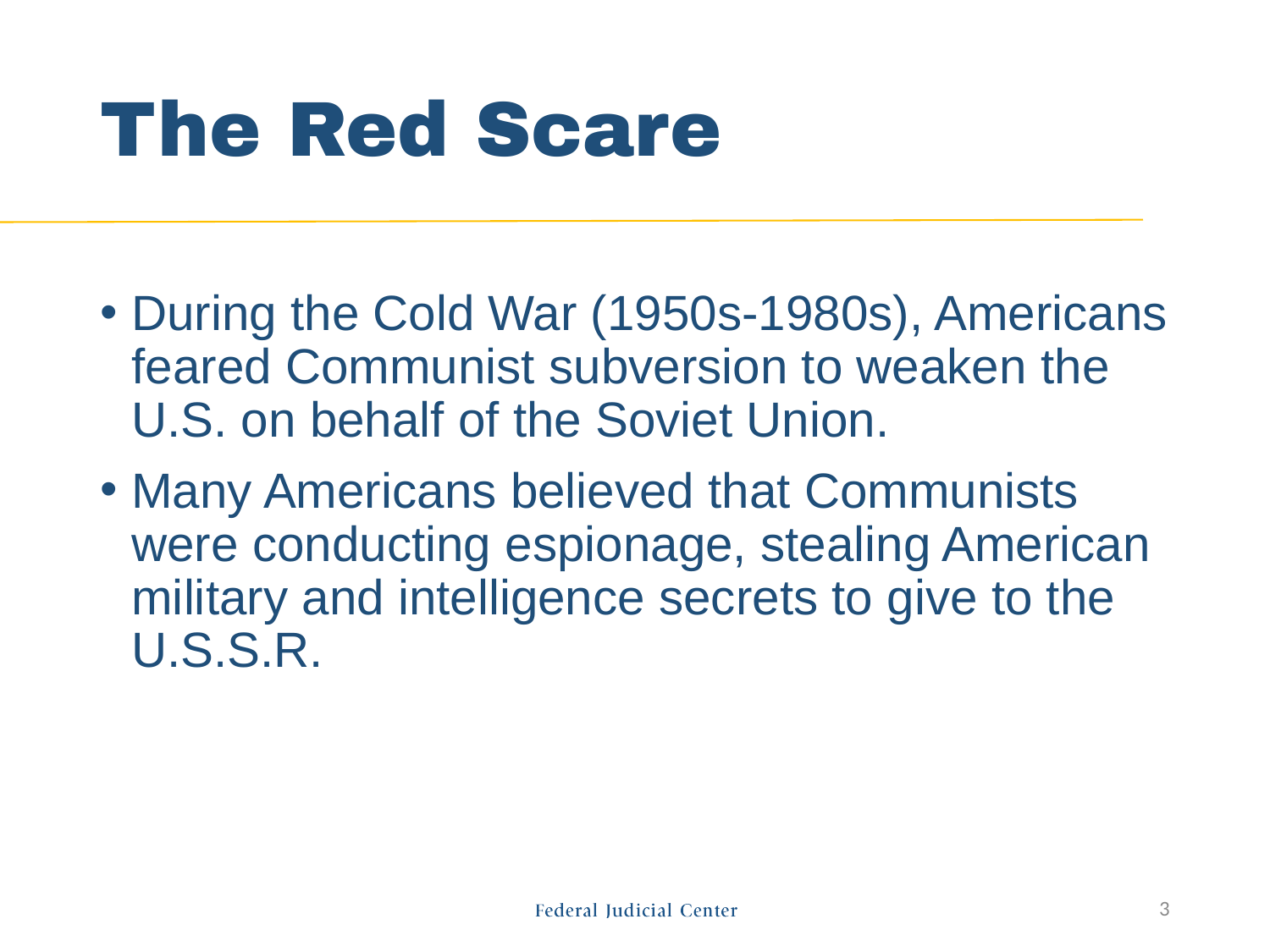

# The Red Scare
During the Cold War (1950s-1980s), Americans feared Communist subversion to weaken the U.S. on behalf of the Soviet Union.
Many Americans believed that Communists were conducting espionage, stealing American military and intelligence secrets to give to the U.S.S.R.
3